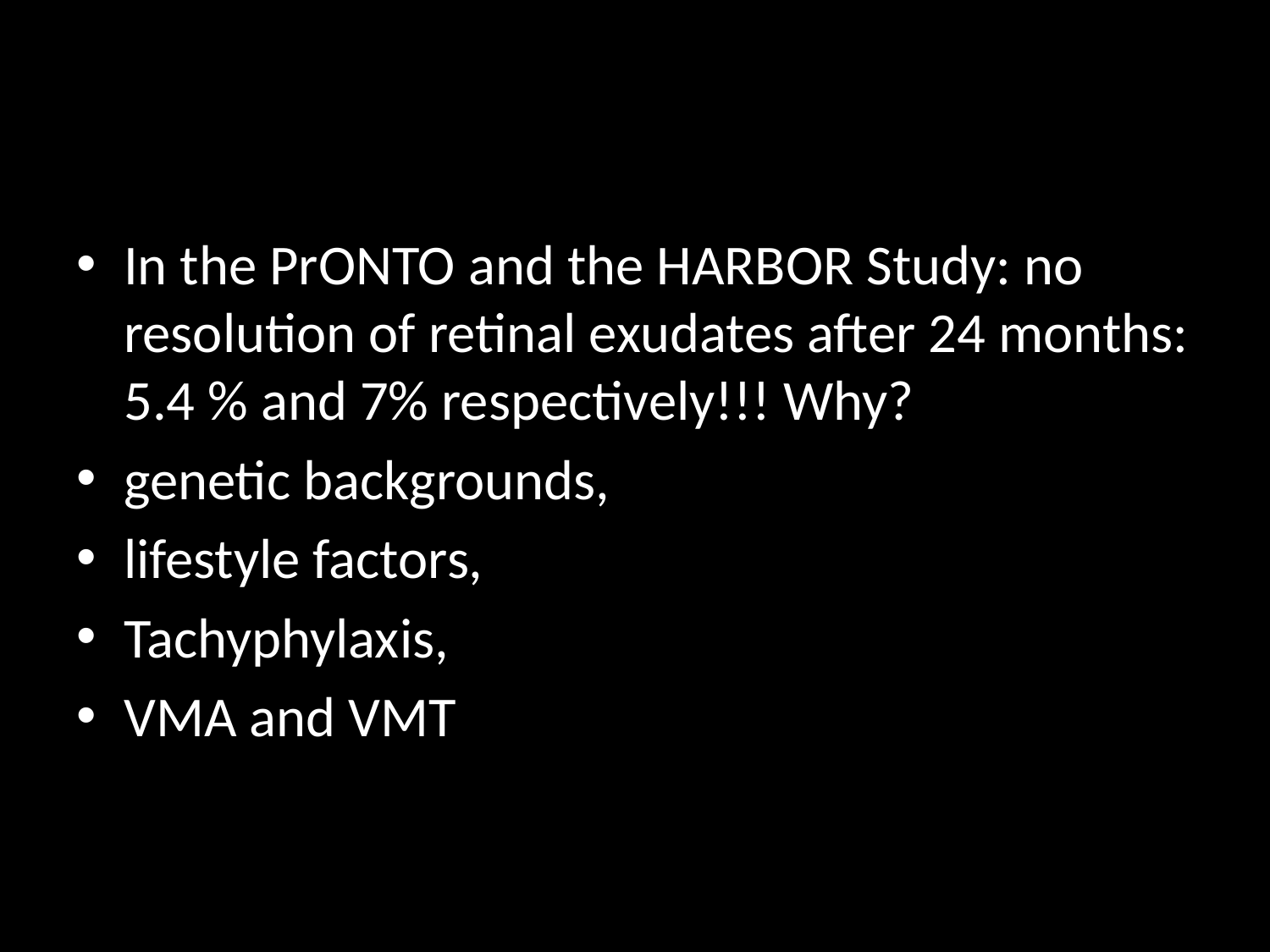

#
In the PrONTO and the HARBOR Study: no resolution of retinal exudates after 24 months: 5.4 % and 7% respectively!!! Why?
genetic backgrounds,
lifestyle factors,
Tachyphylaxis,
VMA and VMT